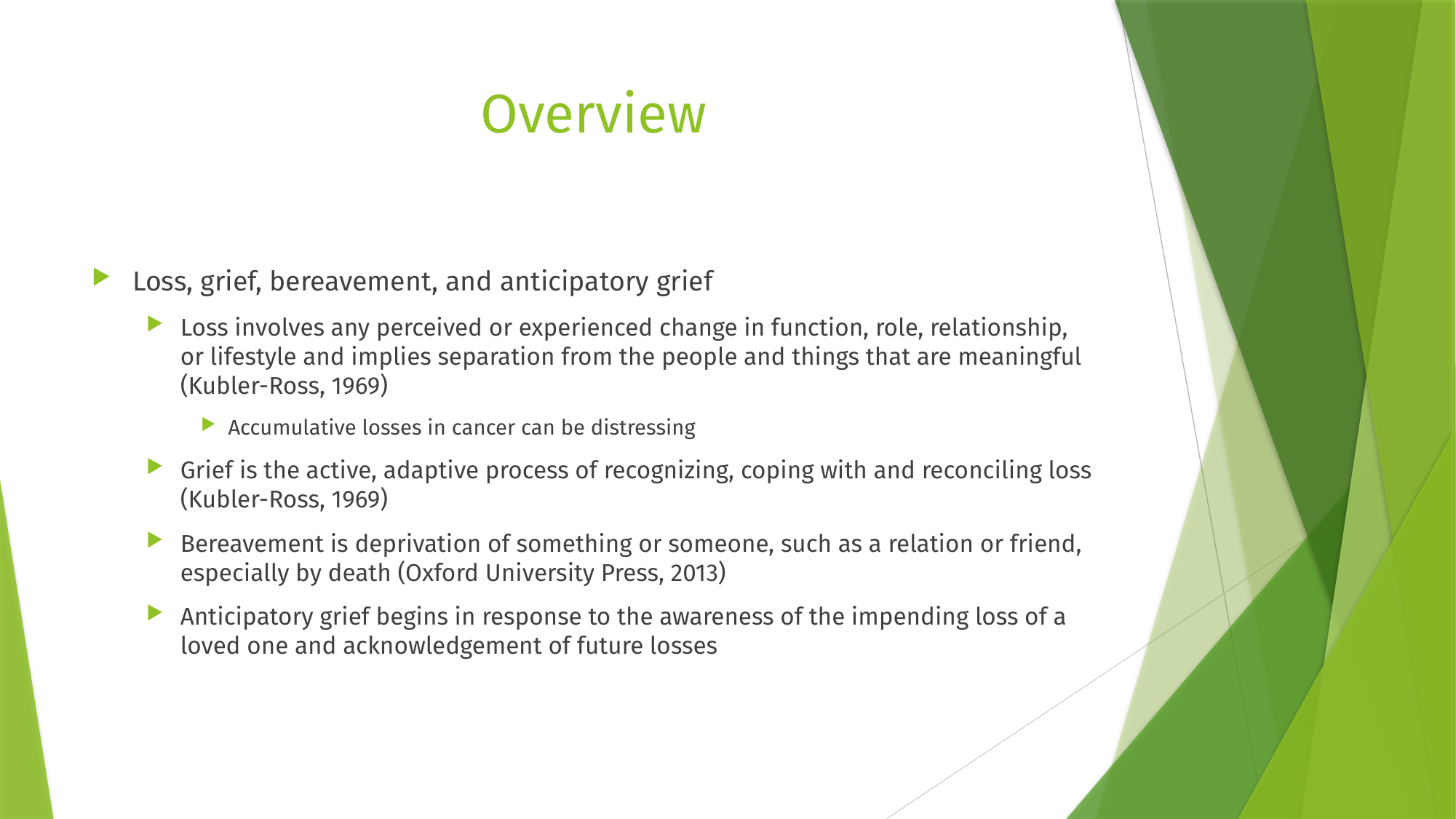

# Overview
Loss, grief, bereavement, and anticipatory grief
Loss involves any perceived or experienced change in function, role, relationship, or lifestyle and implies separation from the people and things that are meaningful (Kubler-Ross, 1969)
Accumulative losses in cancer can be distressing
Grief is the active, adaptive process of recognizing, coping with and reconciling loss (Kubler-Ross, 1969)
Bereavement is deprivation of something or someone, such as a relation or friend, especially by death (Oxford University Press, 2013)
Anticipatory grief begins in response to the awareness of the impending loss of a loved one and acknowledgement of future losses